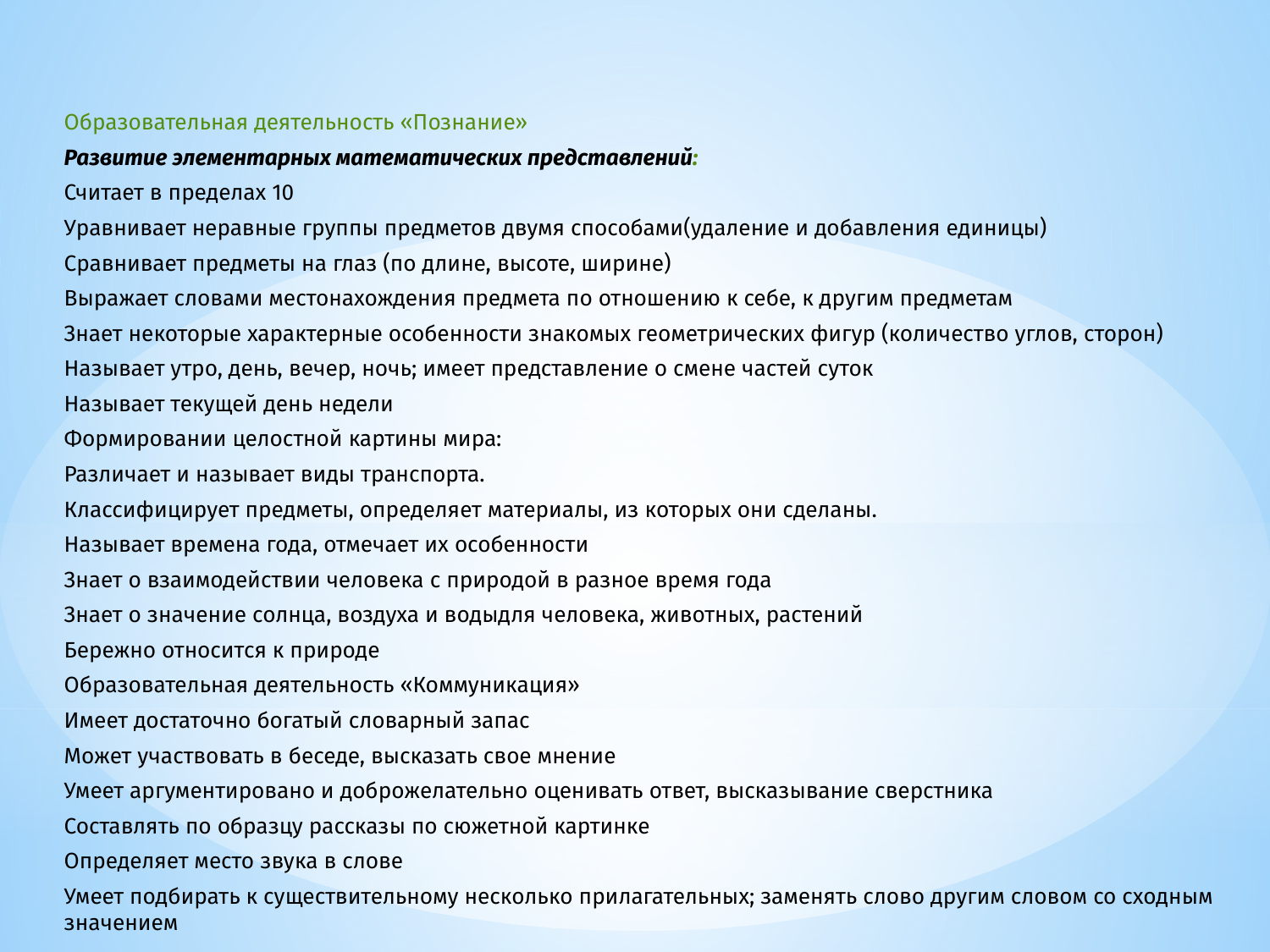

Образовательная деятельность «Познание»
Развитие элементарных математических представлений:
Считает в пределах 10
Уравнивает неравные группы предметов двумя способами(удаление и добавления единицы)
Сравнивает предметы на глаз (по длине, высоте, ширине)
Выражает словами местонахождения предмета по отношению к себе, к другим предметам
Знает некоторые характерные особенности знакомых геометрических фигур (количество углов, сторон)
Называет утро, день, вечер, ночь; имеет представление о смене частей суток
Называет текущей день недели
Формировании целостной картины мира:
Различает и называет виды транспорта.
Классифицирует предметы, определяет материалы, из которых они сделаны.
Называет времена года, отмечает их особенности
Знает о взаимодействии человека с природой в разное время года
Знает о значение солнца, воздуха и водыдля человека, животных, растений
Бережно относится к природе
Образовательная деятельность «Коммуникация»
Имеет достаточно богатый словарный запас
Может участвовать в беседе, высказать свое мнение
Умеет аргументировано и доброжелательно оценивать ответ, высказывание сверстника
Составлять по образцу рассказы по сюжетной картинке
Определяет место звука в слове
Умеет подбирать к существительному несколько прилагательных; заменять слово другим словом со сходным значением